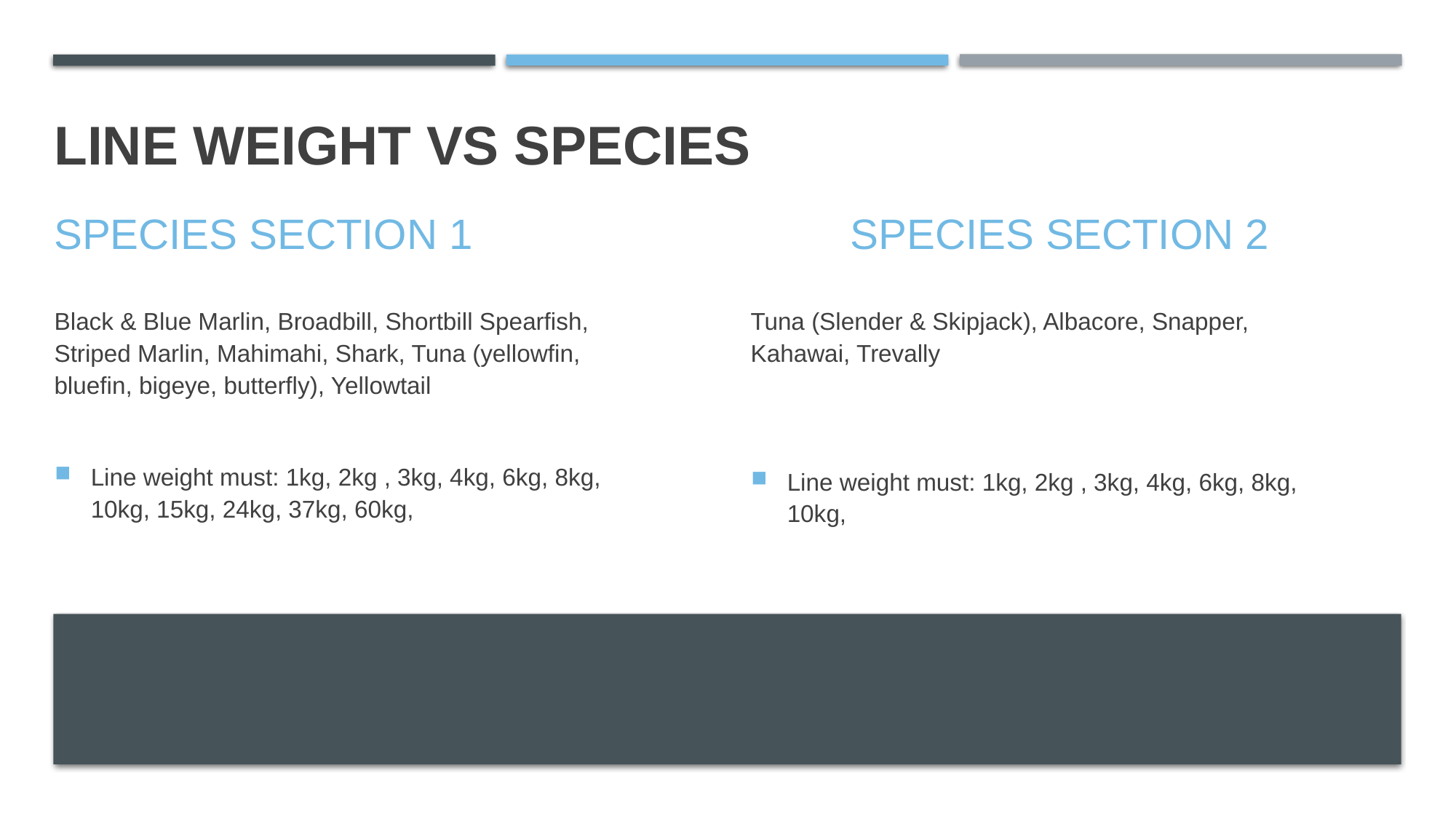

# Line weight vs species
Species section 1                                species section 2
Tuna (Slender & Skipjack), Albacore, Snapper, Kahawai, Trevally

Line weight must: 1kg, 2kg , 3kg, 4kg, 6kg, 8kg, 10kg,
Black & Blue Marlin, Broadbill, Shortbill Spearfish, Striped Marlin, Mahimahi, Shark, Tuna (yellowfin, bluefin, bigeye, butterfly), Yellowtail

Line weight must: 1kg, 2kg , 3kg, 4kg, 6kg, 8kg, 10kg, 15kg, 24kg, 37kg, 60kg,